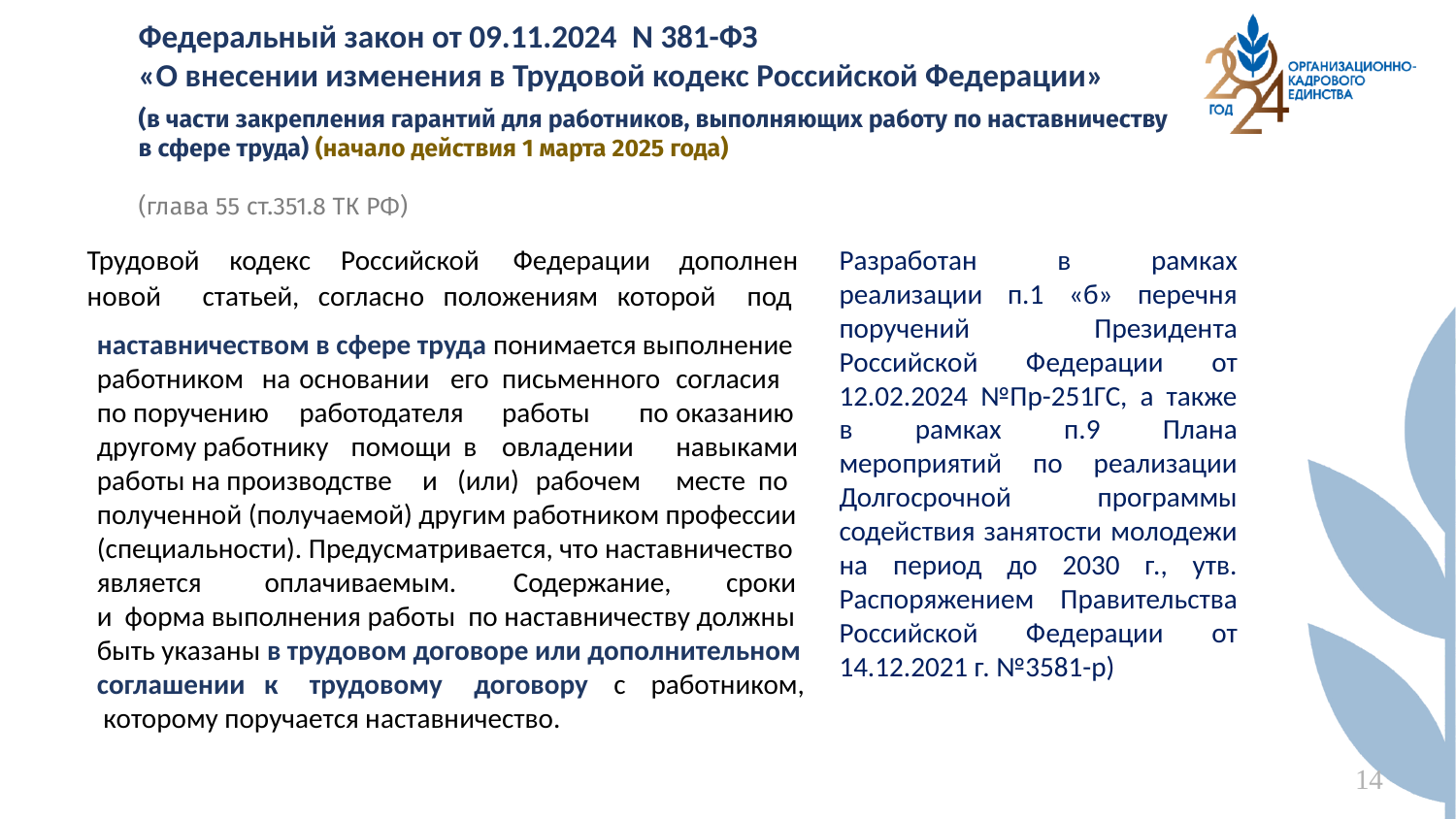

# Федеральный закон от 09.11.2024  N 381-ФЗ
«О внесении изменения в Трудовой кодекс Российской Федерации»
(в части закрепления гарантий для работников, выполняющих работу по наставничеству в сфере труда) (начало действия 1 марта 2025 года)
(глава 55 ст.351.8 ТК РФ)
Трудовой	кодекс	Российской	Федерации	дополнен
Разработан в рамках реализации п.1 «б» перечня поручений Президента Российской Федерации от 12.02.2024 №Пр-251ГС, а также в рамках п.9 Плана мероприятий по реализации Долгосрочной программы содействия занятости молодежи на период до 2030 г., утв. Распоряжением Правительства Российской Федерации от 14.12.2021 г. №3581-р)
новой	статьей,   согласно   положениям   которой     под
наставничеством в сфере труда понимается выполнение
работником		на	основании		его	письменного	согласия
по поручению	работодателя		работы	 по	оказанию
другому работнику	 помощи	 в	овладении	навыками
работы на производстве	и		(или)	рабочем	месте  по
полученной (получаемой) другим работником профессии
(специальности). Предусматривается, что наставничество
является          оплачиваемым.         Содержание,	        сроки
и  форма выполнения работы  по наставничеству должны
быть указаны в трудовом договоре или дополнительном
соглашении   к     трудовому     договору    с    работником,
 которому поручается наставничество.
14